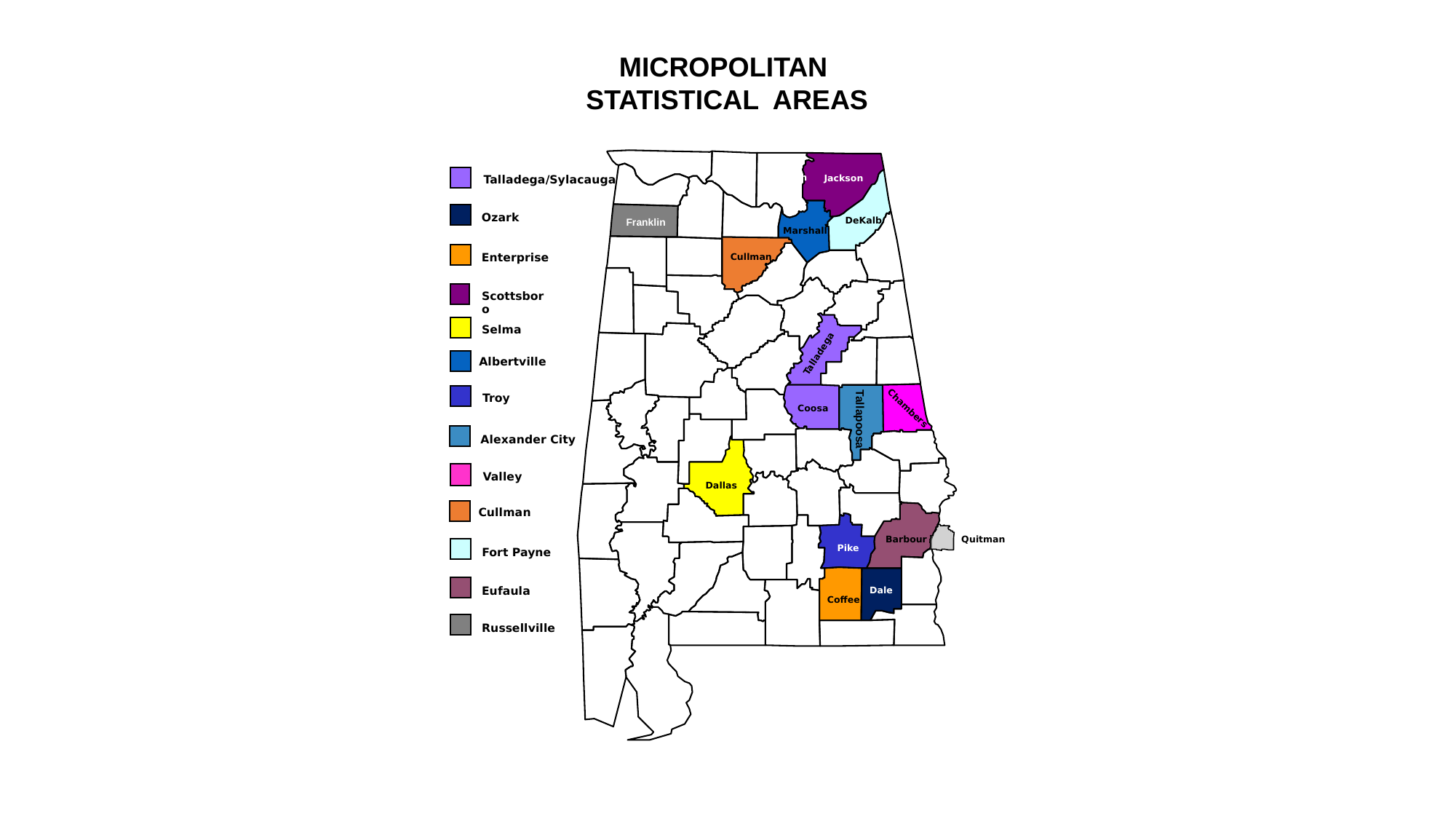

MICROPOLITAN
STATISTICAL  AREAS

Madison

Talladega/Sylacauga
Jackson
Limestone

Ozark
DeKalb
Franklin

Marshall

Enterprise
Cullman

Scottsboro

Selma

Talladega

Albertville

Troy

Coosa

Chambers
Tallapoosa

Alexander City

Valley

Dallas

Cullman

Barbour
Quitman

Pike

Fort Payne

Eufaula

Dale
Coffee

Russellville

Houston

Mobile